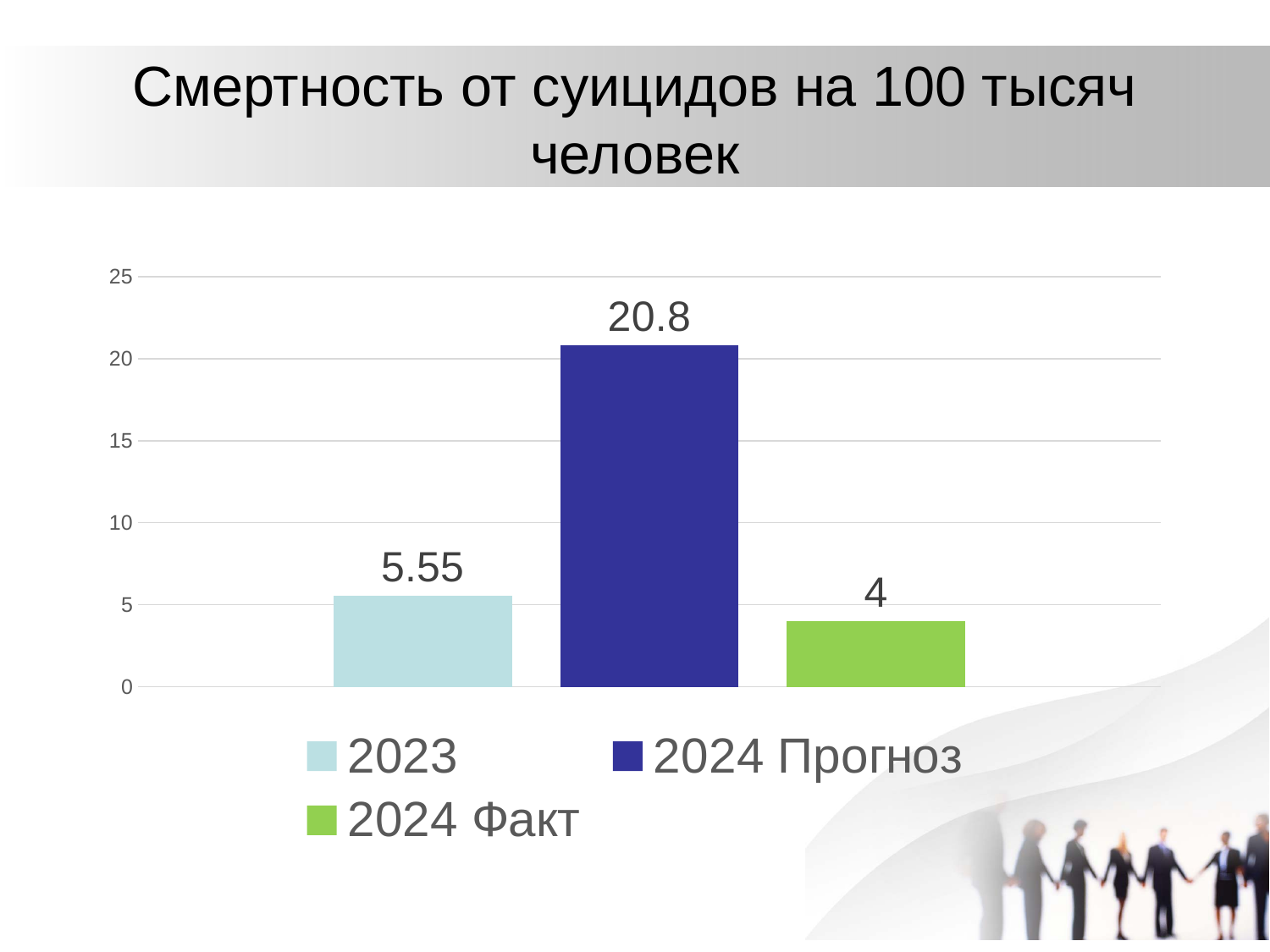

# Смертность от суицидов на 100 тысяч человек

### Chart

| Category | 2023 | 2024 Прогноз | 2024 Факт |
|---|---|---|---|
| Категория 1 | 5.55 | 20.8 | 4.0 |